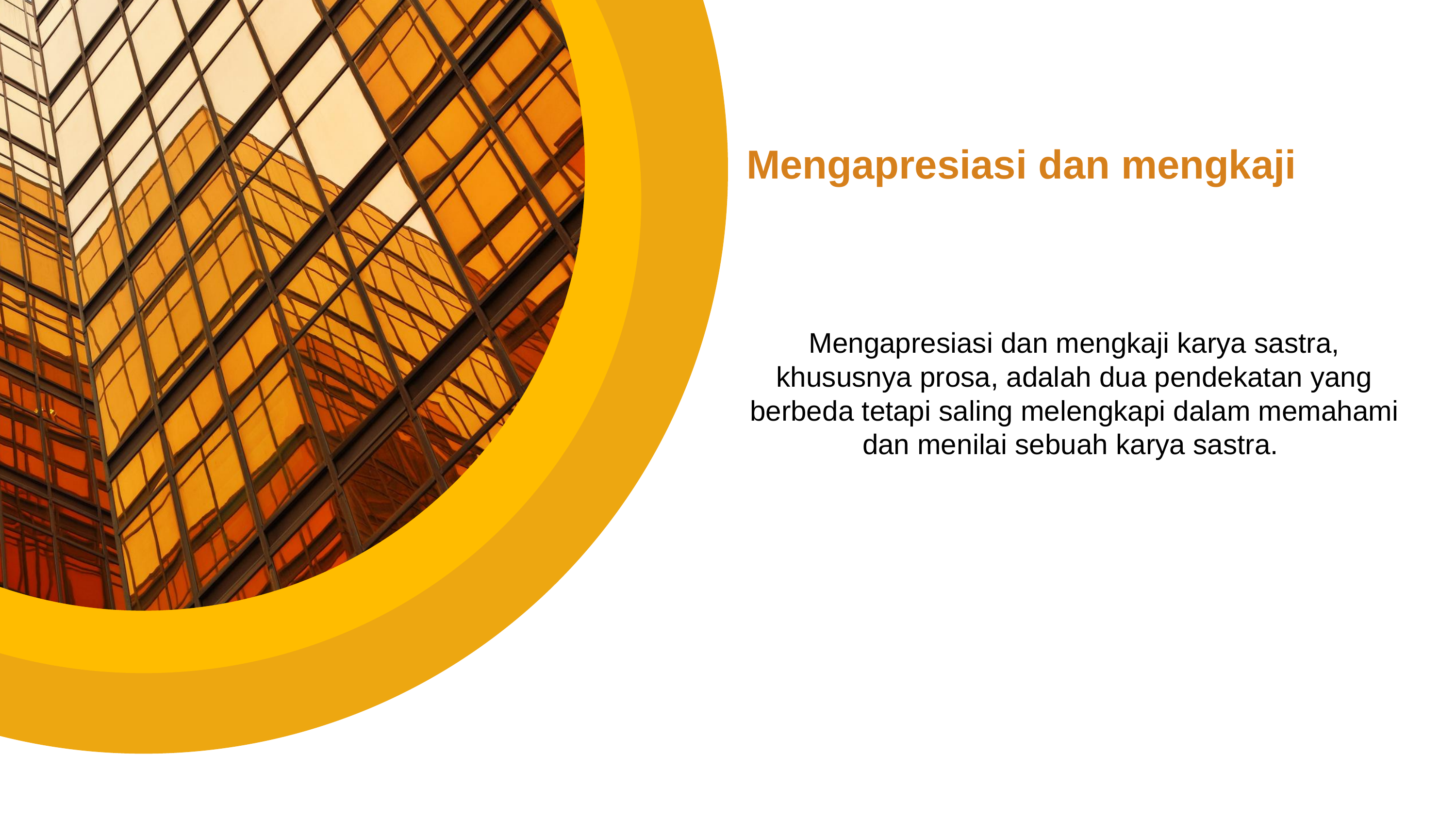

Mengapresiasi dan mengkaji
Mengapresiasi dan mengkaji karya sastra, khususnya prosa, adalah dua pendekatan yang berbeda tetapi saling melengkapi dalam memahami dan menilai sebuah karya sastra.